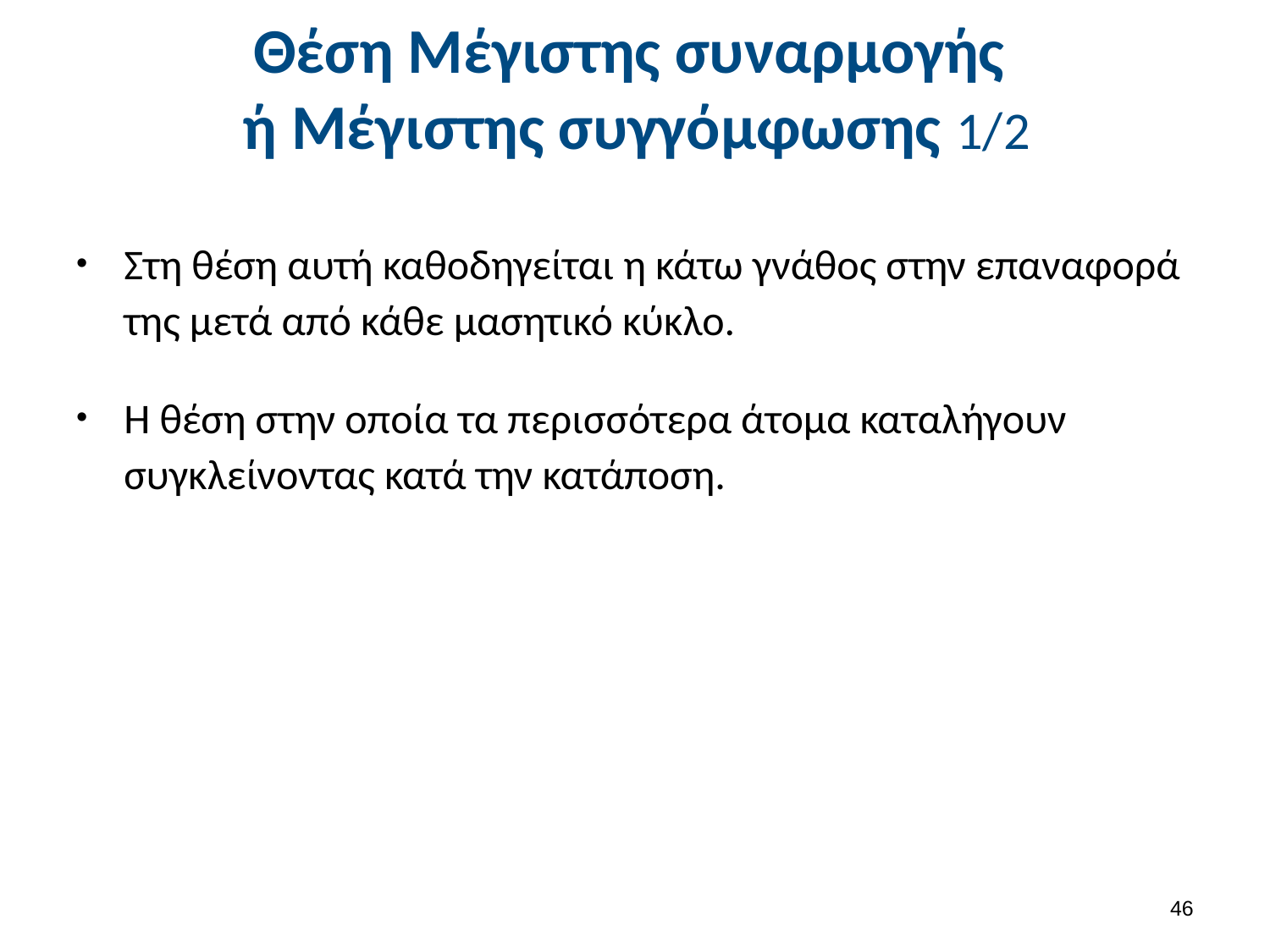

# Θέση Μέγιστης συναρμογής ή Μέγιστης συγγόμφωσης 1/2
Στη θέση αυτή καθοδηγείται η κάτω γνάθος στην επαναφορά της μετά από κάθε μασητικό κύκλο.
Η θέση στην οποία τα περισσότερα άτομα καταλήγουν συγκλείνοντας κατά την κατάποση.
46